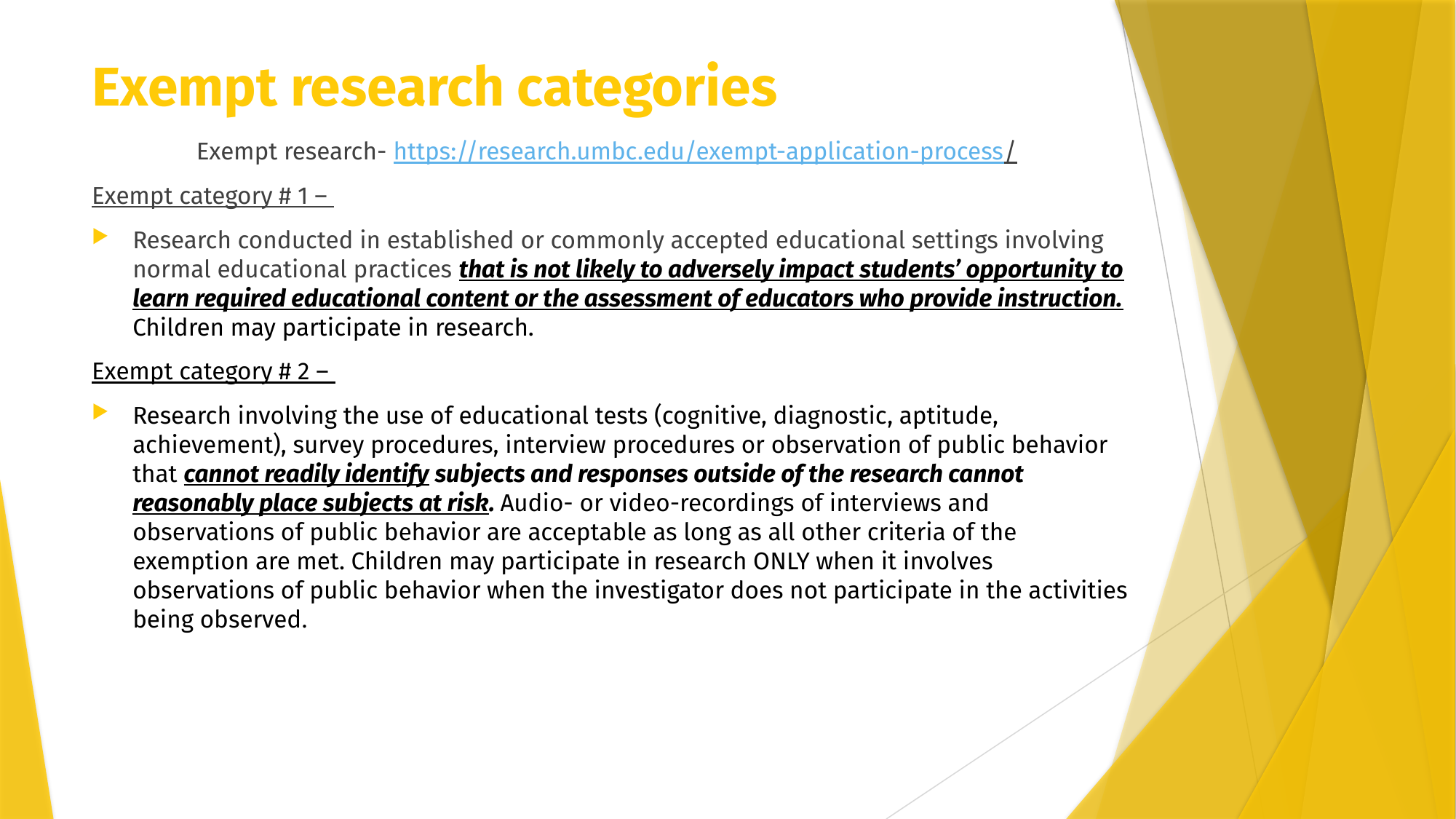

# Exempt research categories
Exempt research- https://research.umbc.edu/exempt-application-process/
Exempt category # 1 –
Research conducted in established or commonly accepted educational settings involving normal educational practices that is not likely to adversely impact students’ opportunity to learn required educational content or the assessment of educators who provide instruction. Children may participate in research.
Exempt category # 2 –
Research involving the use of educational tests (cognitive, diagnostic, aptitude, achievement), survey procedures, interview procedures or observation of public behavior that cannot readily identify subjects and responses outside of the research cannot reasonably place subjects at risk. Audio- or video-recordings of interviews and observations of public behavior are acceptable as long as all other criteria of the exemption are met. Children may participate in research ONLY when it involves observations of public behavior when the investigator does not participate in the activities being observed.